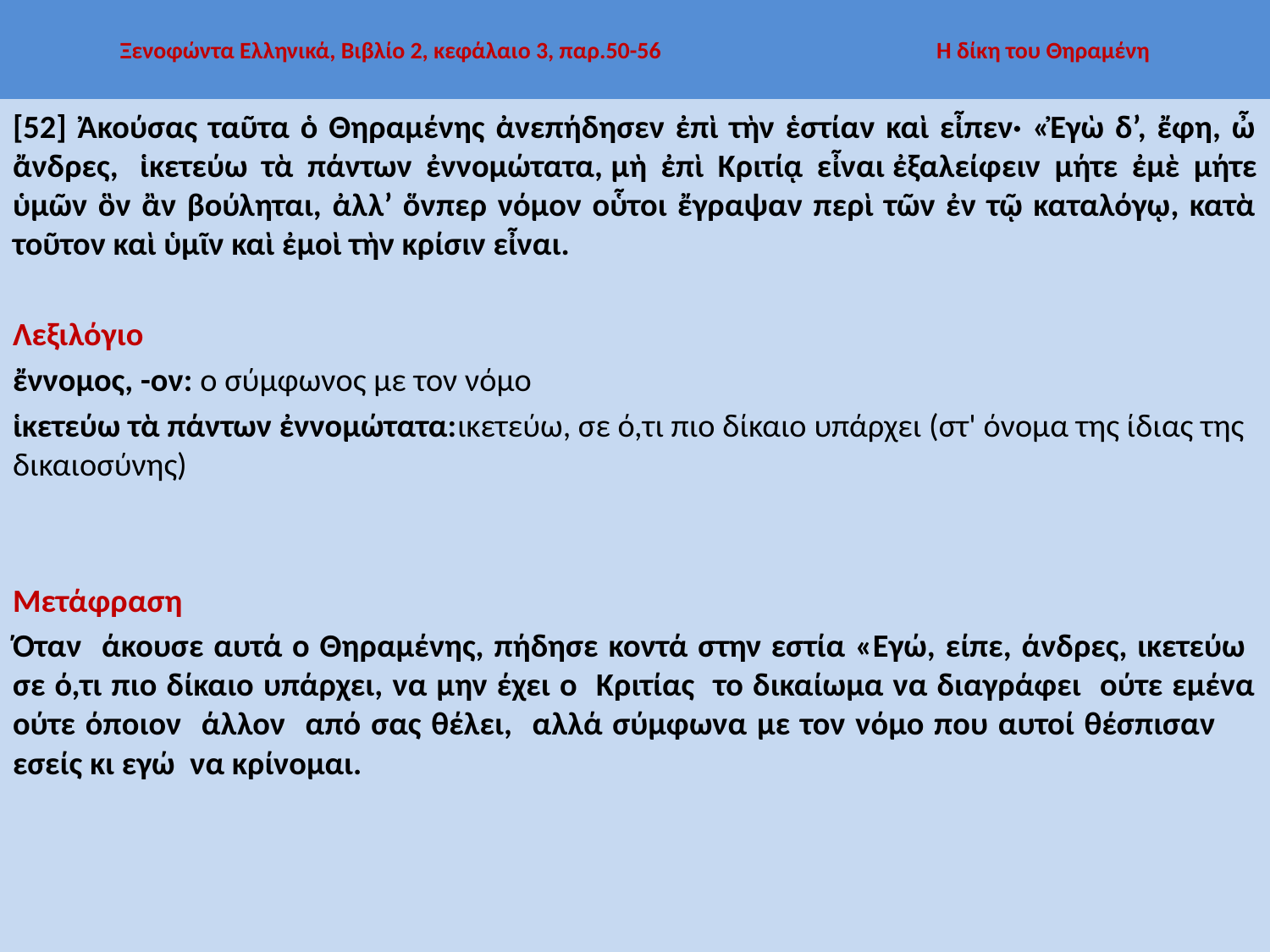

# Ξενοφώντα Ελληνικά, Βιβλίο 2, κεφάλαιο 3, παρ.50-56                                                    Η δίκη του Θηραμένη
[52] Ἀκούσας ταῦτα ὁ Θηραμένης ἀνεπήδησεν ἐπὶ τὴν ἑστίαν καὶ εἶπεν· «Ἐγὼ δ’, ἔφη, ὦ ἄνδρες,  ἱκετεύω τὰ πάντων ἐννομώτατα, μὴ ἐπὶ Κριτίᾳ εἶναι ἐξαλείφειν μήτε ἐμὲ μήτε ὑμῶν ὃν ἂν βούληται, ἀλλ’ ὅνπερ νόμον οὗτοι ἔγραψαν περὶ τῶν ἐν τῷ καταλόγῳ, κατὰ τοῦτον καὶ ὑμῖν καὶ ἐμοὶ τὴν κρίσιν εἶναι.

Λεξιλόγιο
ἔννομος, -ον: ο σύμφωνος με τον νόμο
ἱκετεύω τὰ πάντων ἐννομώτατα:ικετεύω, σε ό,τι πιο δίκαιο υπάρχει (στ' όνομα της ίδιας της δικαιοσύνης)

Μετάφραση
Όταν  άκουσε αυτά ο Θηραμένης, πήδησε κοντά στην εστία «Εγώ, είπε, άνδρες, ικετεύω  σε ό,τι πιο δίκαιο υπάρχει, να μην έχει ο  Κριτίας  το δικαίωμα να διαγράφει  ούτε εμένα ούτε όποιον  άλλον  από σας θέλει,  αλλά σύμφωνα με τον νόμο που αυτοί θέσπισαν     εσείς κι εγώ  να κρίνομαι.